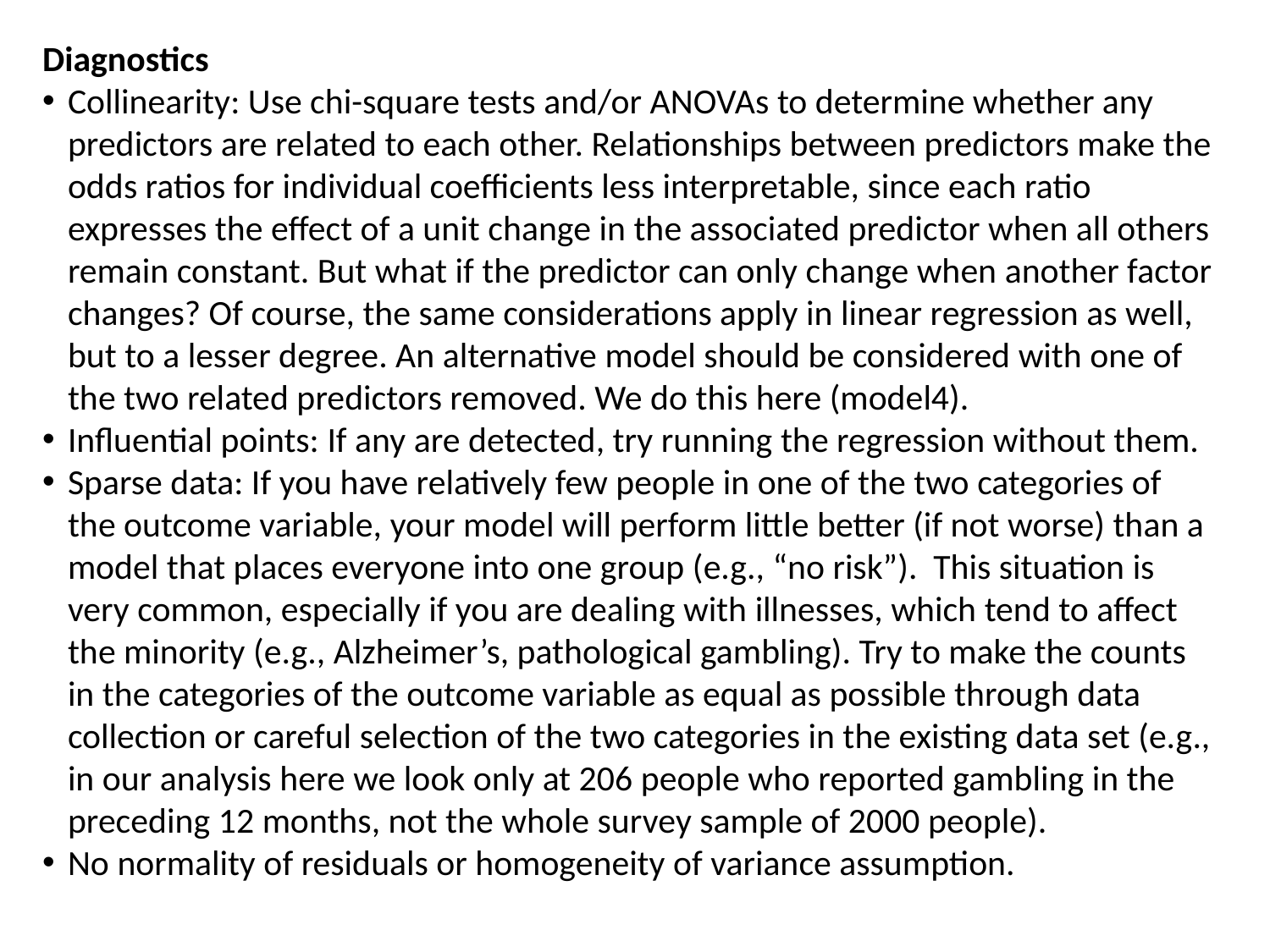

Diagnostics
Collinearity: Use chi-square tests and/or ANOVAs to determine whether any predictors are related to each other. Relationships between predictors make the odds ratios for individual coefficients less interpretable, since each ratio expresses the effect of a unit change in the associated predictor when all others remain constant. But what if the predictor can only change when another factor changes? Of course, the same considerations apply in linear regression as well, but to a lesser degree. An alternative model should be considered with one of the two related predictors removed. We do this here (model4).
Influential points: If any are detected, try running the regression without them.
Sparse data: If you have relatively few people in one of the two categories of the outcome variable, your model will perform little better (if not worse) than a model that places everyone into one group (e.g., “no risk”).  This situation is very common, especially if you are dealing with illnesses, which tend to affect the minority (e.g., Alzheimer’s, pathological gambling). Try to make the counts in the categories of the outcome variable as equal as possible through data collection or careful selection of the two categories in the existing data set (e.g., in our analysis here we look only at 206 people who reported gambling in the preceding 12 months, not the whole survey sample of 2000 people).
No normality of residuals or homogeneity of variance assumption.